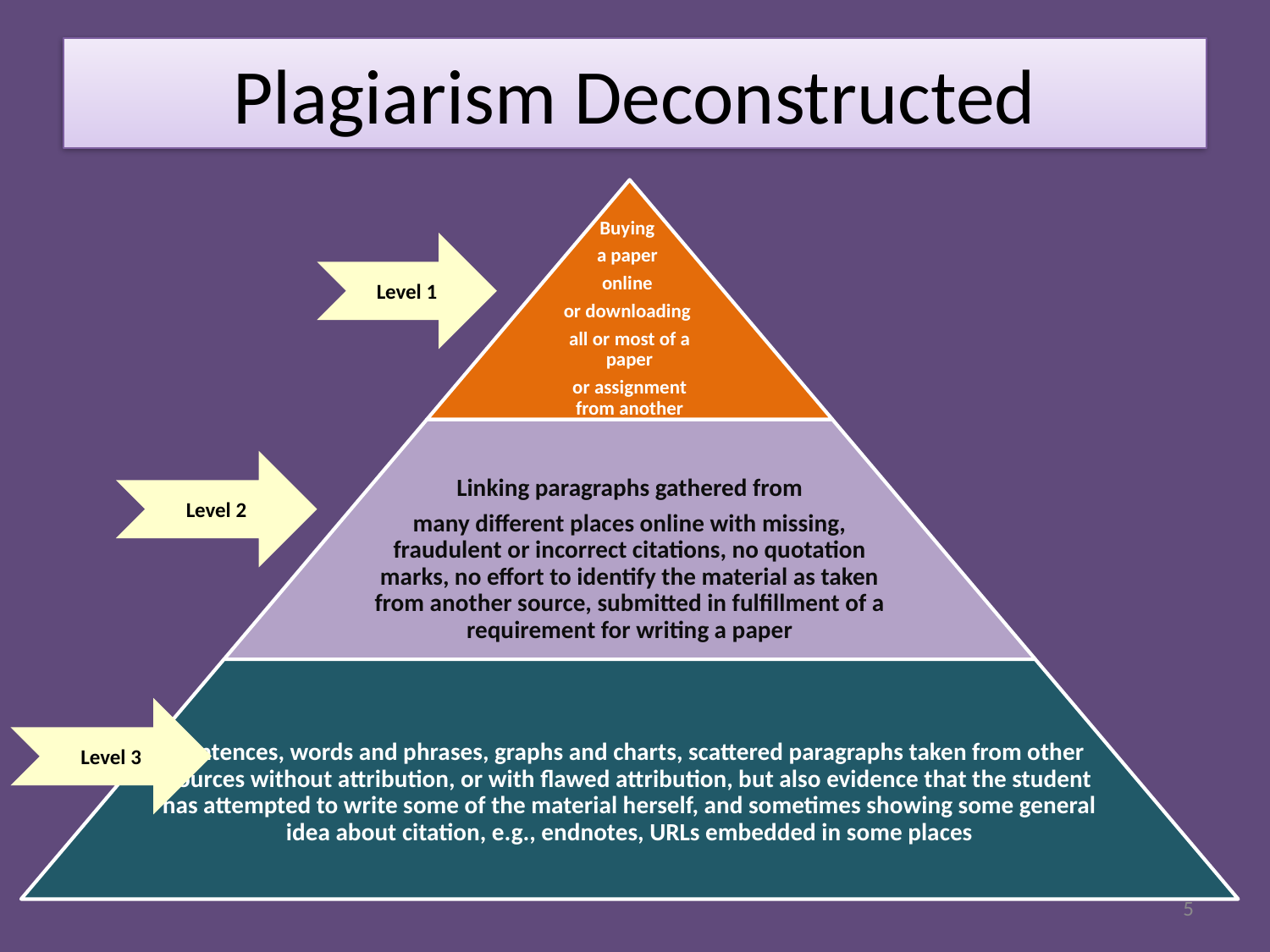

# Plagiarism Deconstructed

Buying
a paper
online
or downloading
all or most of a paper
or assignment from another source
or another student
Linking paragraphs gathered from
many different places online with missing, fraudulent or incorrect citations, no quotation marks, no effort to identify the material as taken from another source, submitted in fulfillment of a requirement for writing a paper
Sentences, words and phrases, graphs and charts, scattered paragraphs taken from other sources without attribution, or with flawed attribution, but also evidence that the student has attempted to write some of the material herself, and sometimes showing some general idea about citation, e.g., endnotes, URLs embedded in some places
Level 1
Level 2
Level 3
5